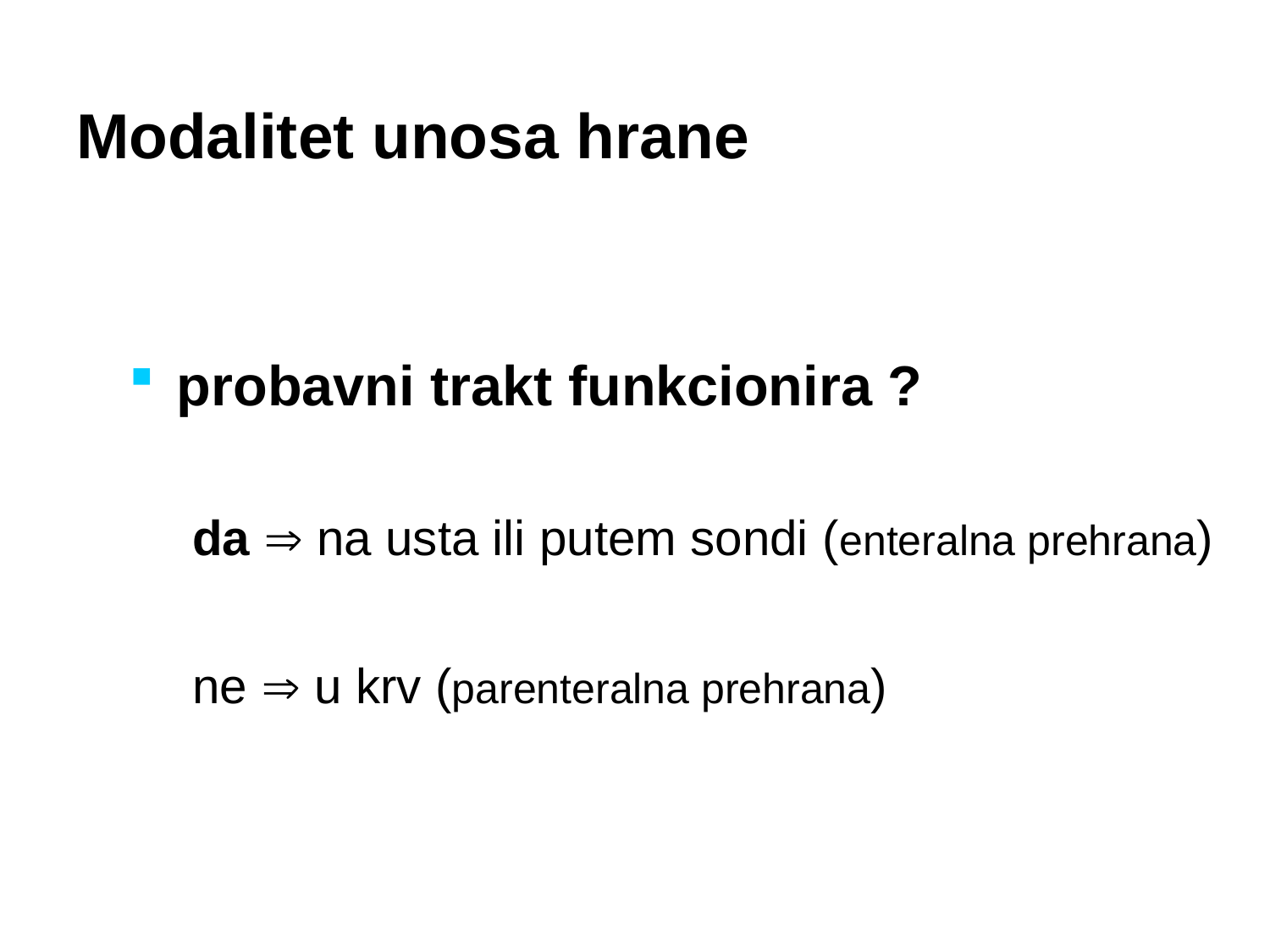

Modalitet unosa hrane

probavni trakt funkcionira ?

da ⇒ na usta ili putem sondi (enteralna prehrana)

ne ⇒ u krv (parenteralna prehrana)